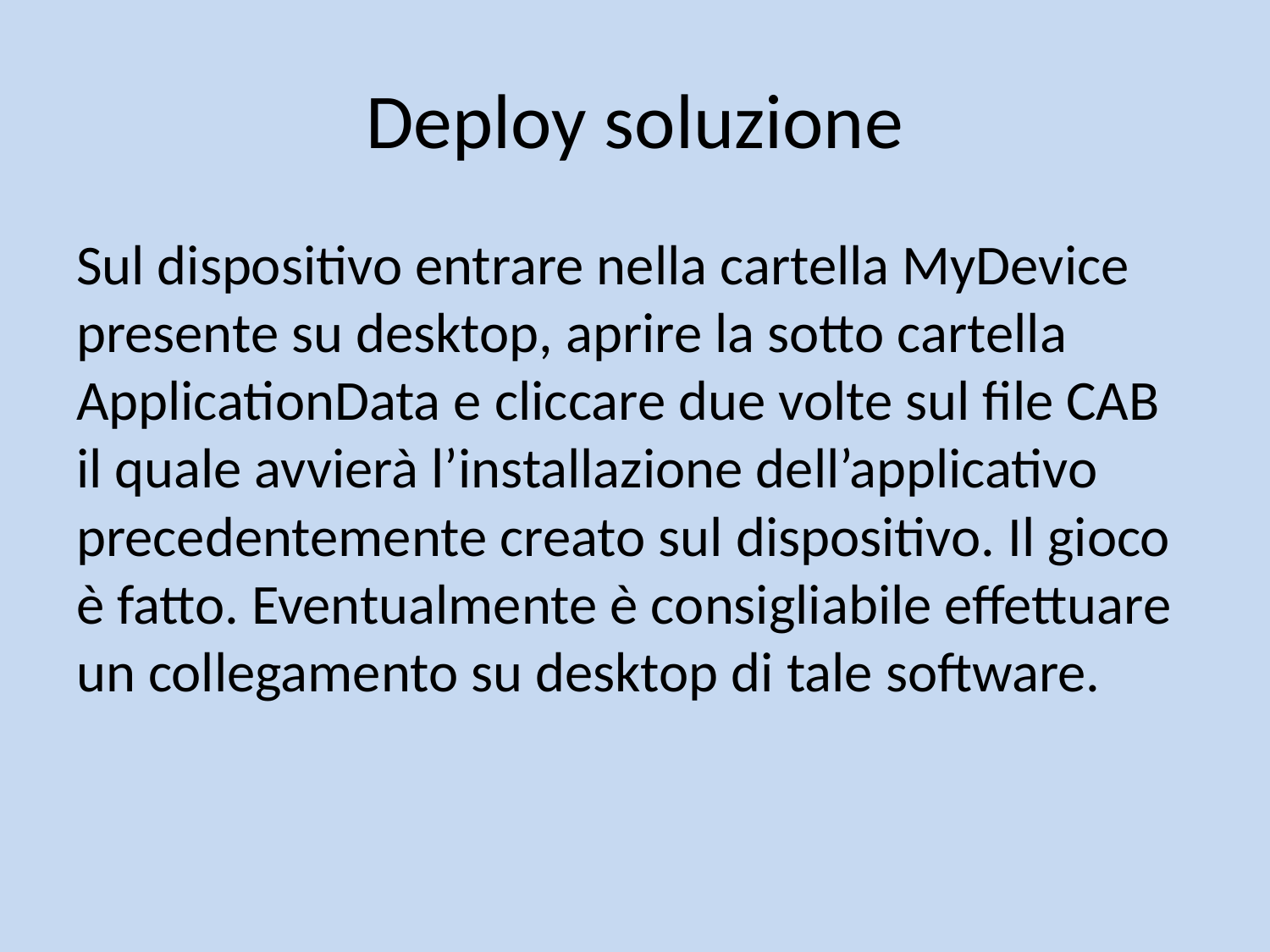

# Deploy soluzione
Sul dispositivo entrare nella cartella MyDevice presente su desktop, aprire la sotto cartella ApplicationData e cliccare due volte sul file CAB il quale avvierà l’installazione dell’applicativo precedentemente creato sul dispositivo. Il gioco è fatto. Eventualmente è consigliabile effettuare un collegamento su desktop di tale software.